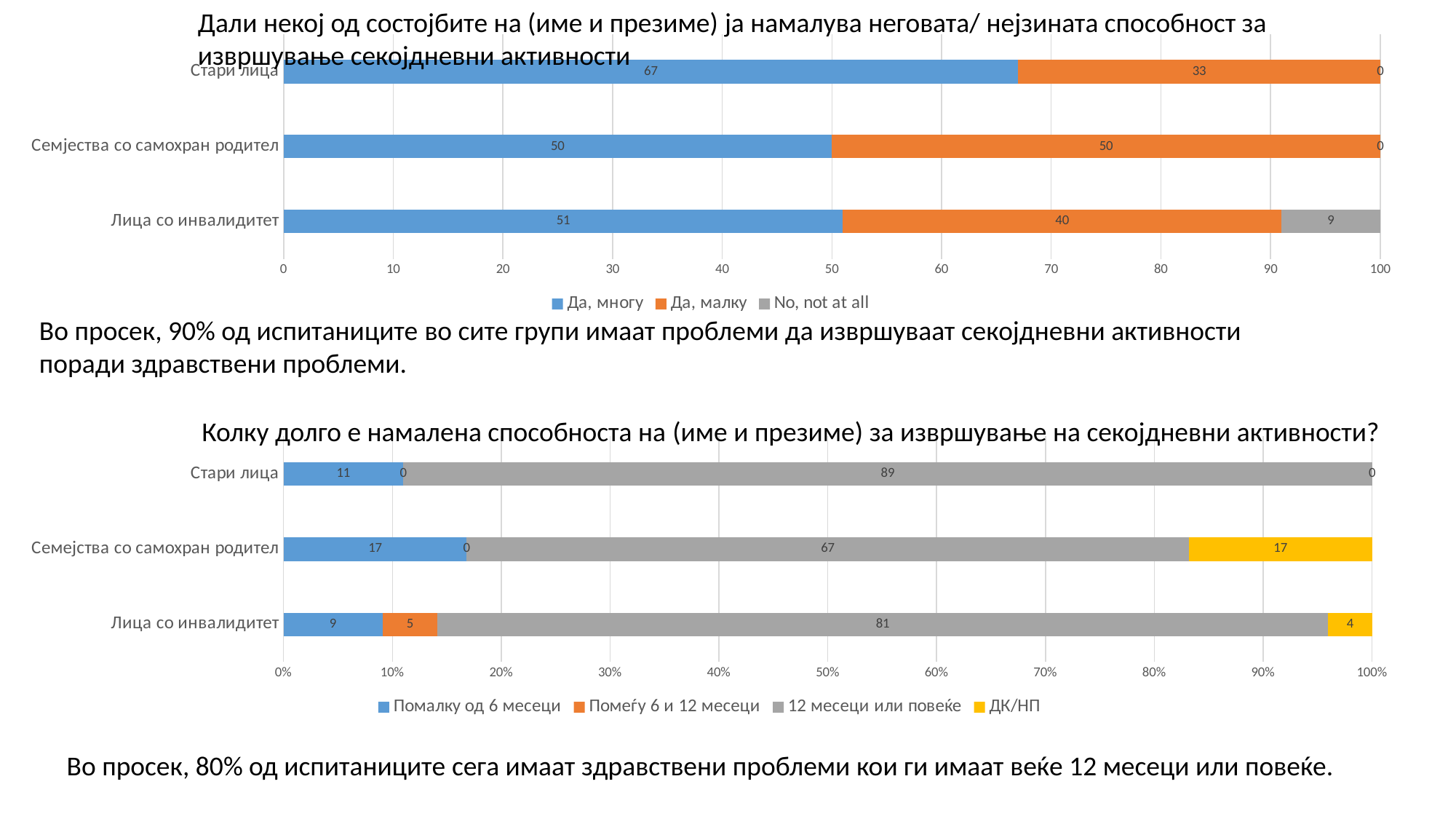

Дали некој од состојбите на (име и презиме) ја намалува неговата/ нејзината способност за извршување секојдневни активности

### Chart

| Category | Да, многу | Да, малку | No, not at all |
|---|---|---|---|
| Лица со инвалидитет | 51.0 | 40.0 | 9.0 |
| Семјества со самохран родител | 50.0 | 50.0 | 0.0 |
| Стари лица | 67.0 | 33.0 | 0.0 |
Во просек, 90% од испитаниците во сите групи имаат проблеми да извршуваат секојдневни активности
поради здравствени проблеми.
Колку долго е намалена способноста на (име и презиме) за извршување на секојдневни активности?

### Chart

| Category | Помалку од 6 месеци | Помеѓу 6 и 12 месеци | 12 месеци или повеќе | ДК/НП |
|---|---|---|---|---|
| Лица со инвалидитет | 9.0 | 5.0 | 81.0 | 4.0 |
| Семејства со самохран родител | 17.0 | 0.0 | 67.0 | 17.0 |
| Стари лица | 11.0 | 0.0 | 89.0 | 0.0 |
Во просек, 80% од испитаниците сега имаат здравствени проблеми кои ги имаат веќе 12 месеци или повеќе.